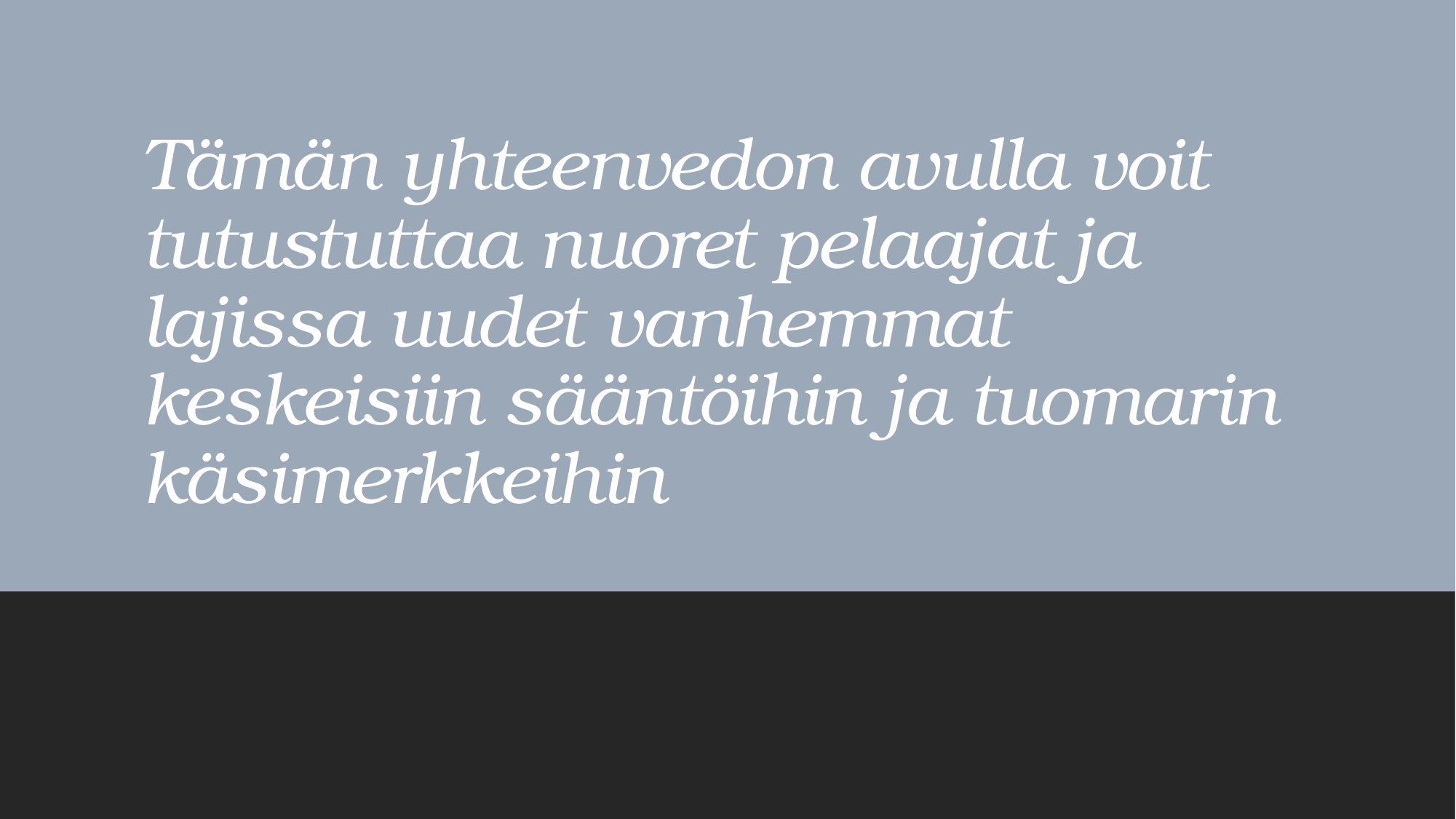

# Tämän yhteenvedon avulla voit tutustuttaa nuoret pelaajat ja lajissa uudet vanhemmat keskeisiin sääntöihin ja tuomarin käsimerkkeihin